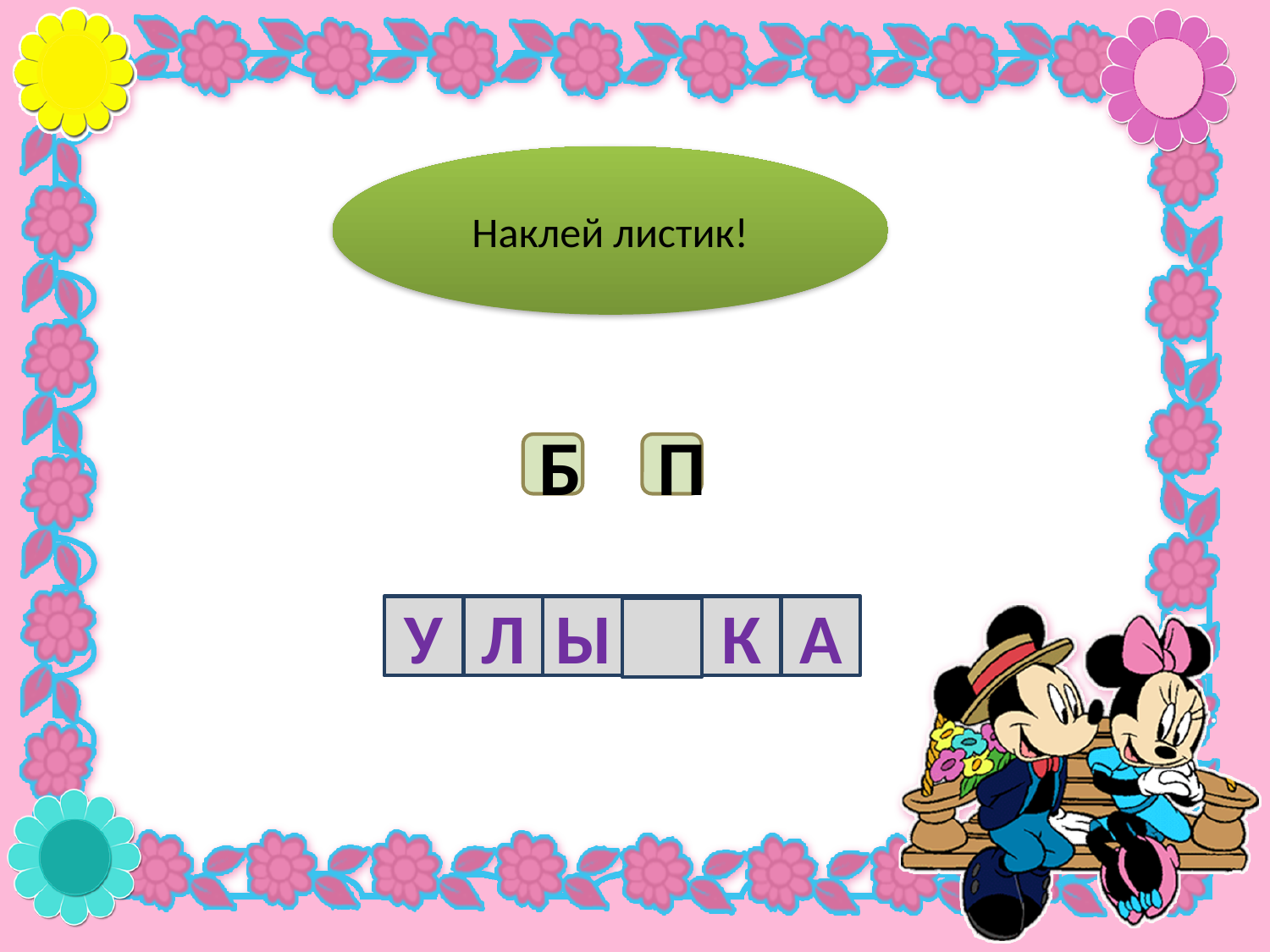

Наклей листик!
Б
П
У
Л
Ы
Б
К
А